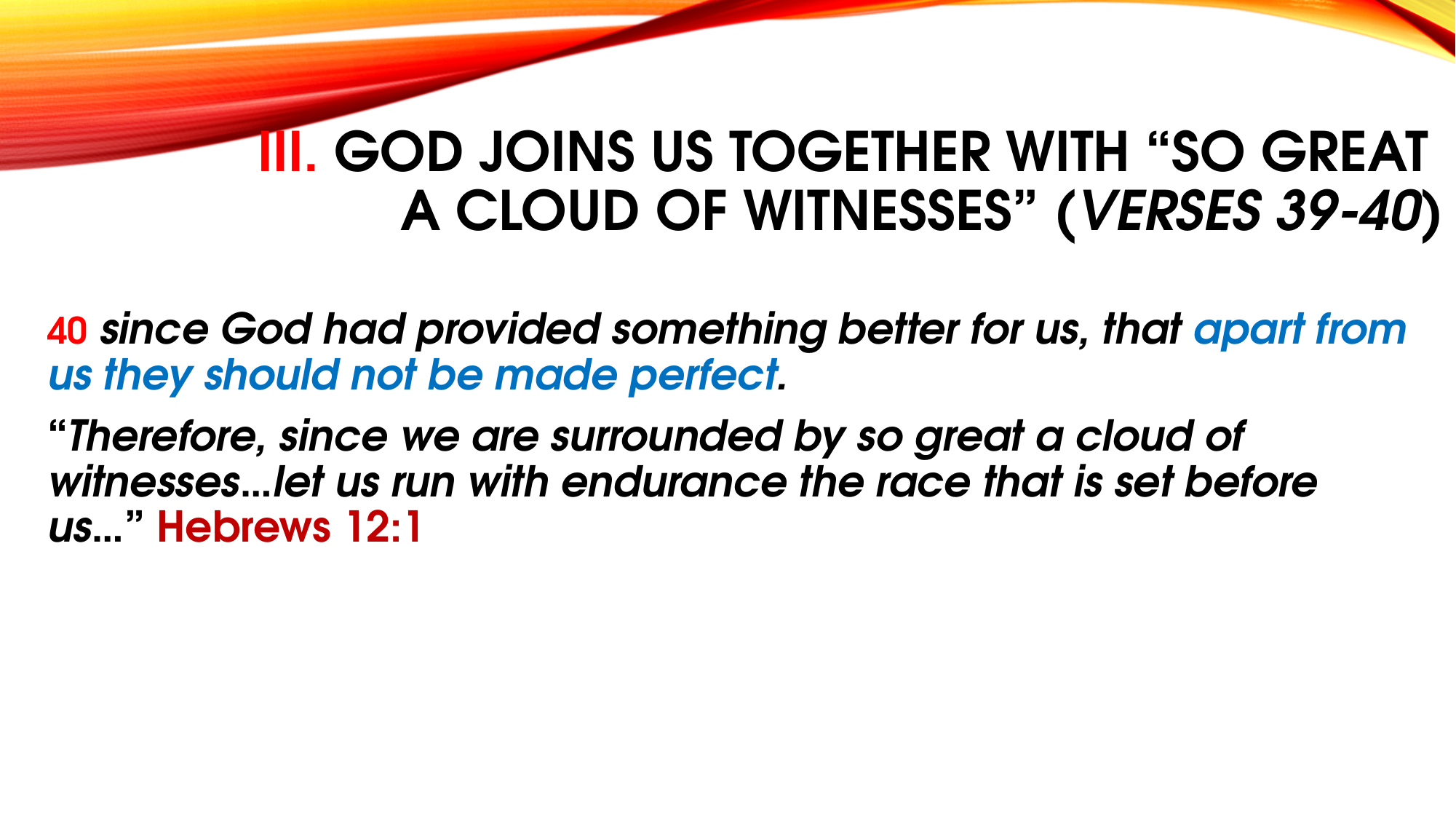

# III. God joins us together with “so great a cloud of witnesses” (verses 39-40)
40 since God had provided something better for us, that apart from us they should not be made perfect.
“Therefore, since we are surrounded by so great a cloud of witnesses…let us run with endurance the race that is set before us…” Hebrews 12:1